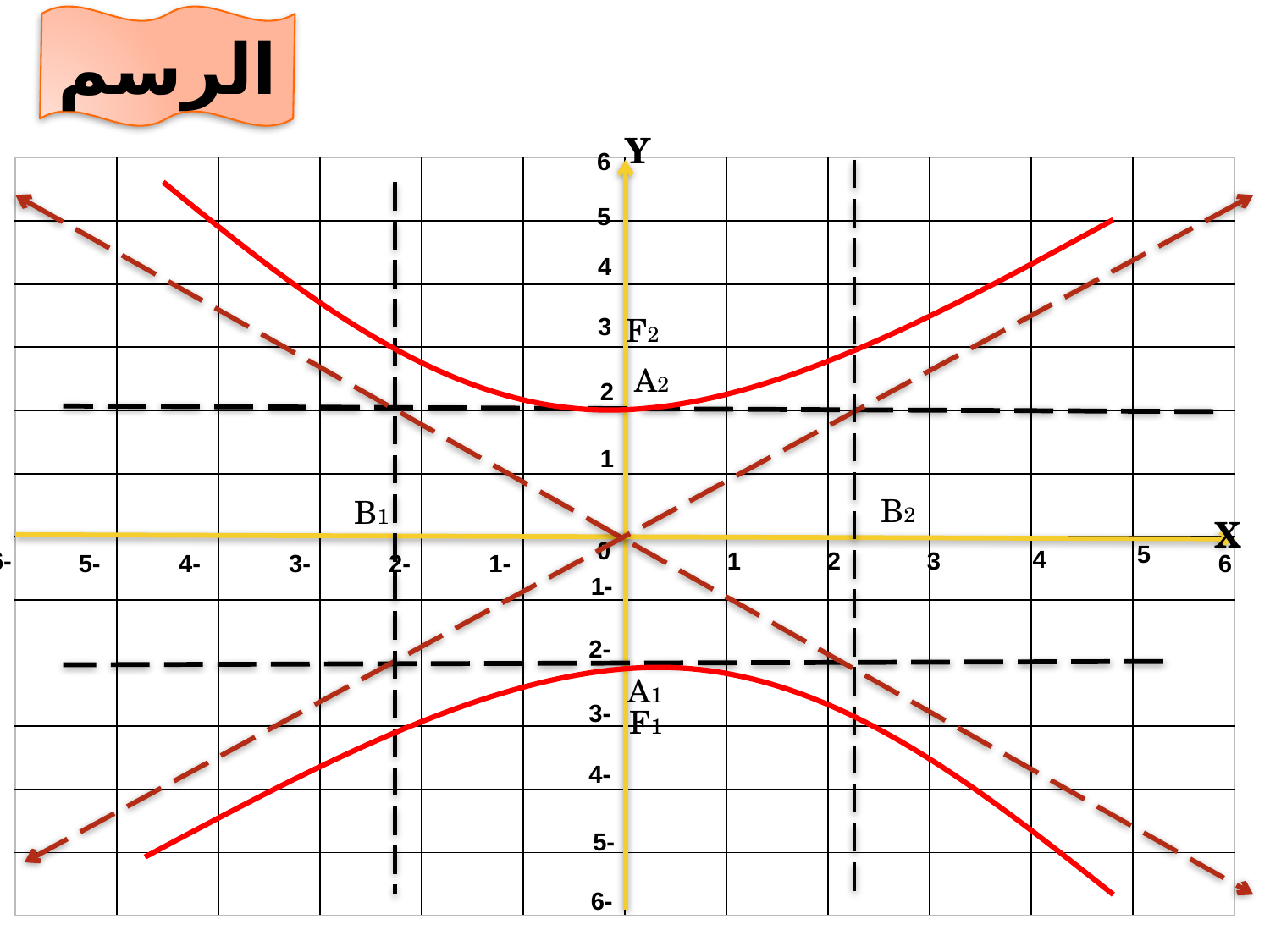

الرسم
Y
6
5
4
3
2
1
0
5
4
-6
1
2
3
-5
-4
-3
-2
-1
-1
-2
-3
-4
-5
-6
X
6
|  |  |  |  |  |  |  |  |  |  |  |  |
| --- | --- | --- | --- | --- | --- | --- | --- | --- | --- | --- | --- |
|  |  |  |  |  |  |  |  |  |  |  |  |
|  |  |  |  |  |  |  |  |  |  |  |  |
|  |  |  |  |  |  |  |  |  |  |  |  |
|  |  |  |  |  |  |  |  |  |  |  |  |
|  |  |  |  |  |  |  |  |  |  |  |  |
|  |  |  |  |  |  |  |  |  |  |  |  |
|  |  |  |  |  |  |  |  |  |  |  |  |
|  |  |  |  |  |  |  |  |  |  |  |  |
|  |  |  |  |  |  |  |  |  |  |  |  |
|  |  |  |  |  |  |  |  |  |  |  |  |
|  |  |  |  |  |  |  |  |  |  |  |  |

F2
A2
B2
B1
A1
F1